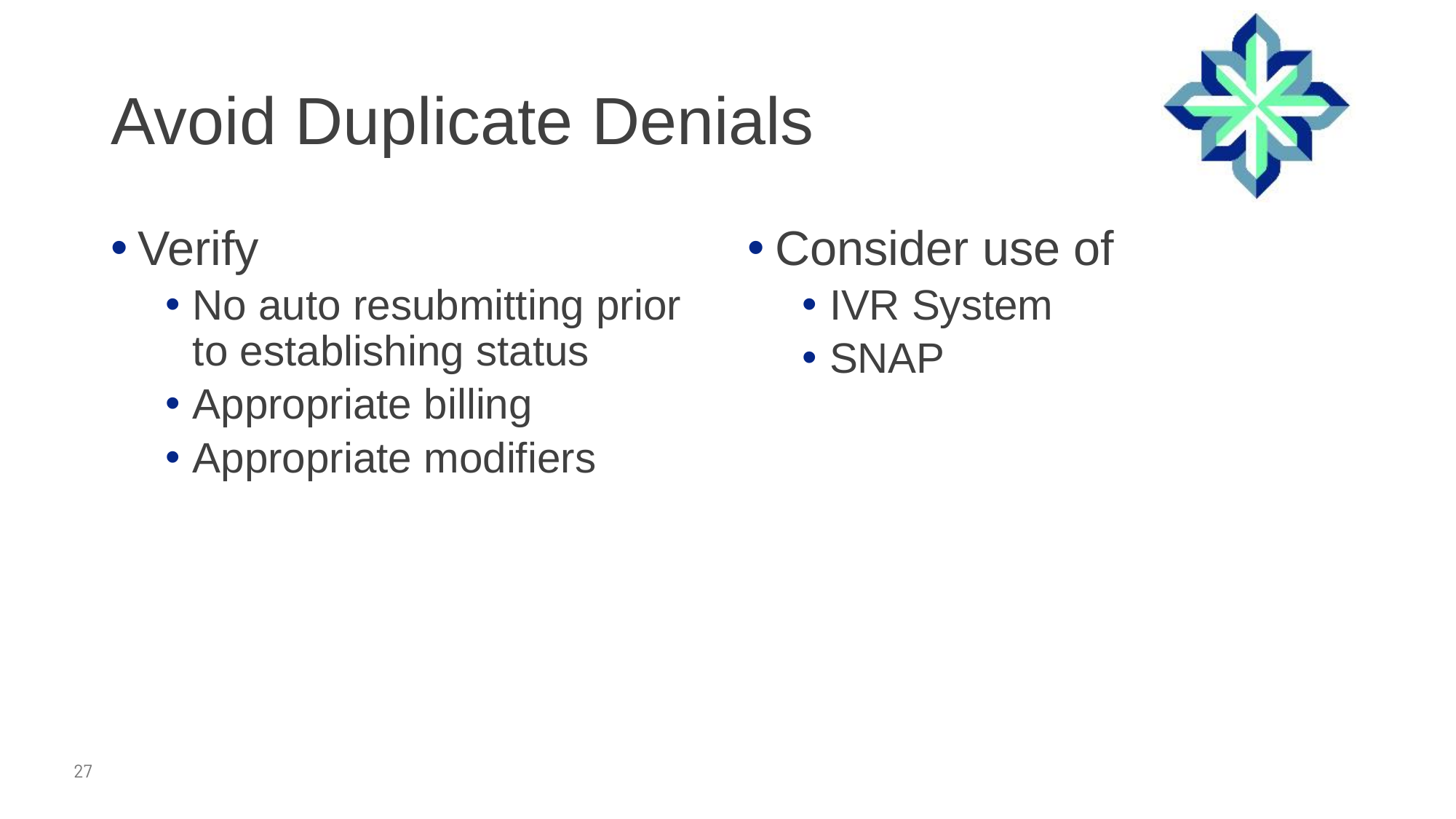

# Avoid Duplicate Denials
Verify
No auto resubmitting prior to establishing status
Appropriate billing
Appropriate modifiers
Consider use of
IVR System
SNAP